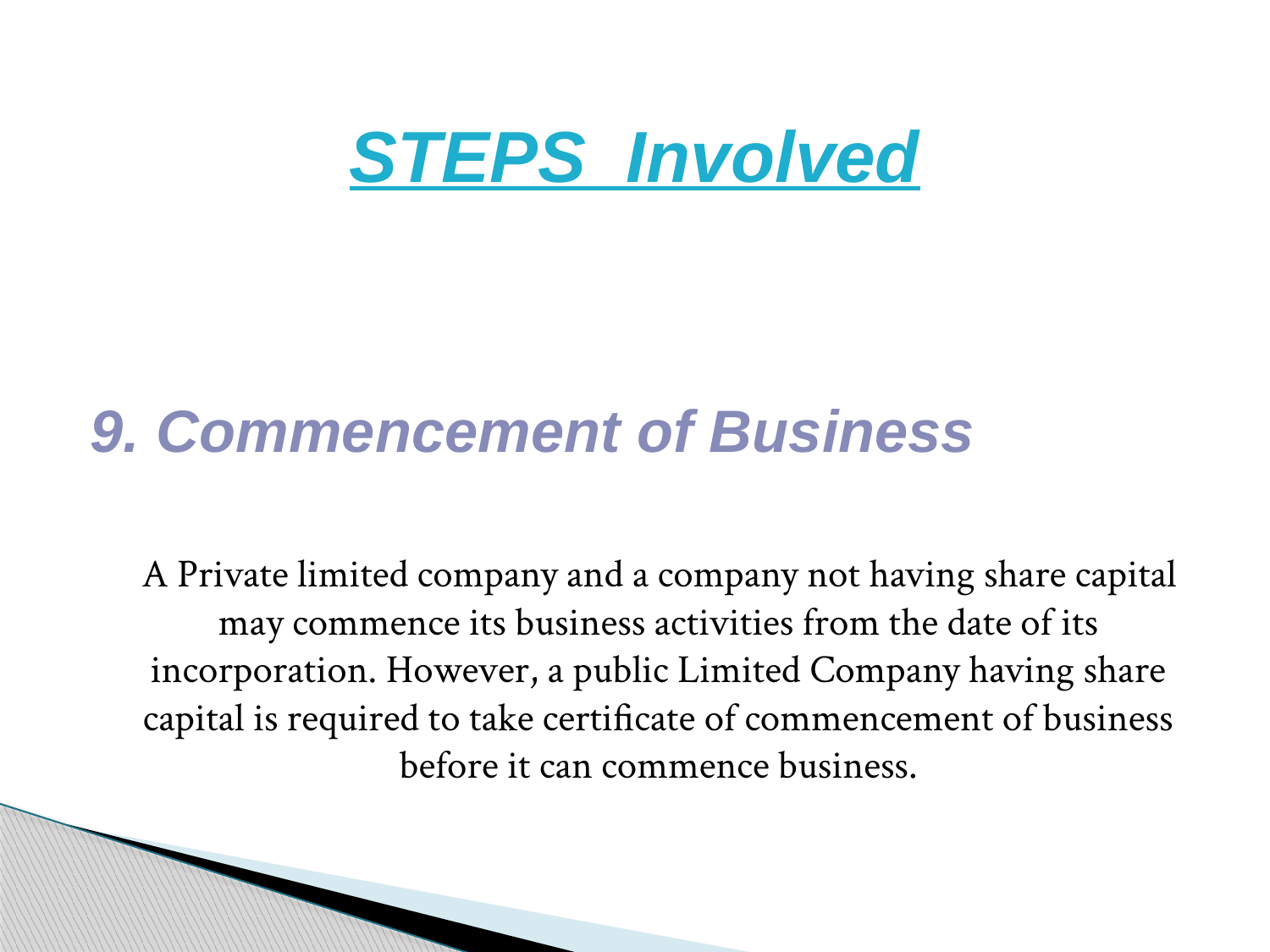

# STEPS  Involved

9. Commencement of Business

    A Private limited company and a company not having share capital may commence its business activities from the date of its incorporation. However, a public Limited Company having share capital is required to take certificate of commencement of business before it can commence business.